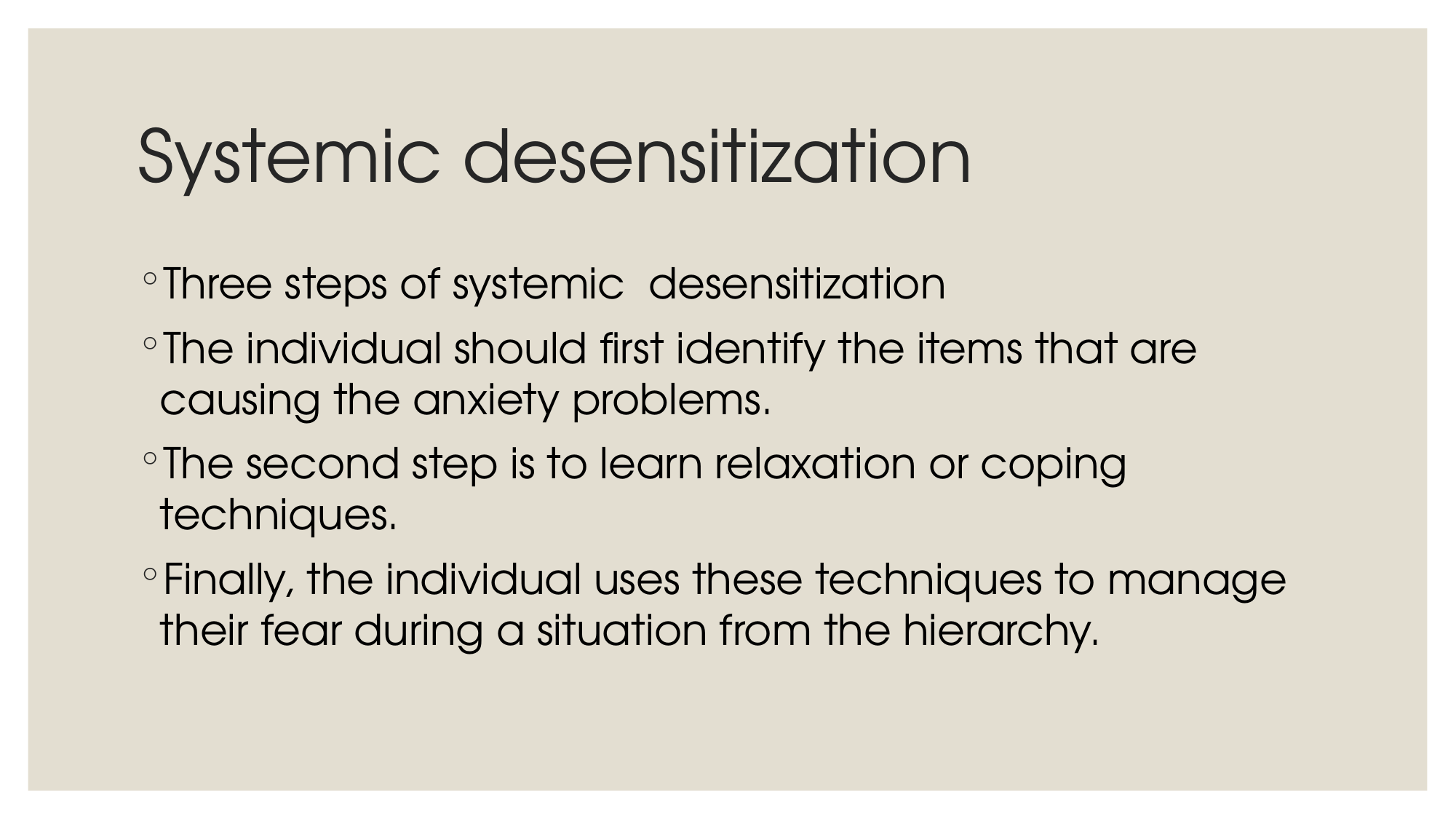

# Systemic desensitization
Three steps of systemic  desensitization
The individual should first identify the items that are causing the anxiety problems.
The second step is to learn relaxation or coping techniques.
Finally, the individual uses these techniques to manage their fear during a situation from the hierarchy.